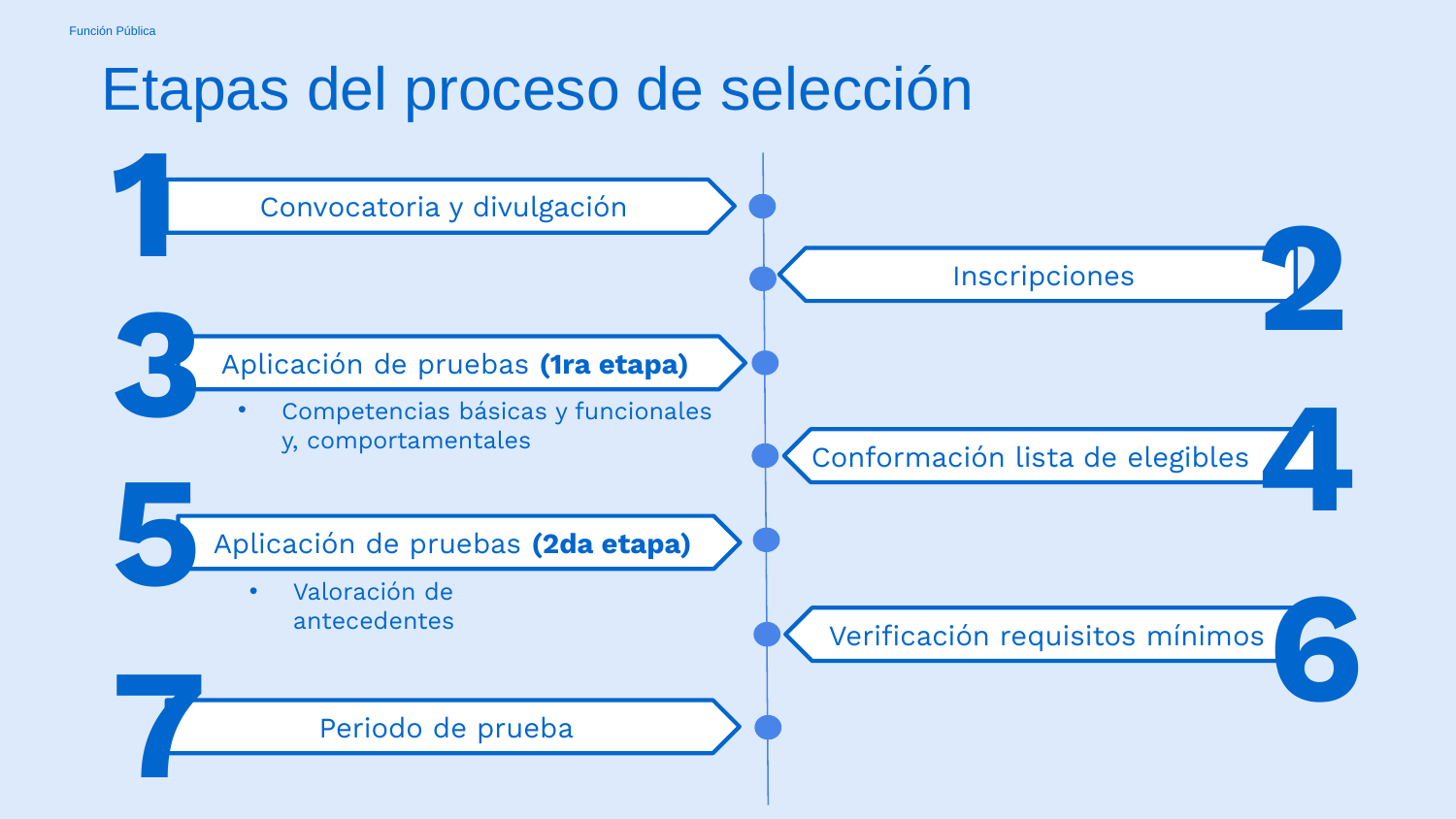

Etapas del proceso de selección
1
2
Convocatoria y divulgación

Inscripciones
3

Aplicación de pruebas (1ra etapa)
4

Competencias básicas y funcionales y, comportamentales
5
Conformación lista de elegibles

Aplicación de pruebas (2da etapa)

6
Valoración de antecedentes
Verificación requisitos mínimos
7

Periodo de prueba